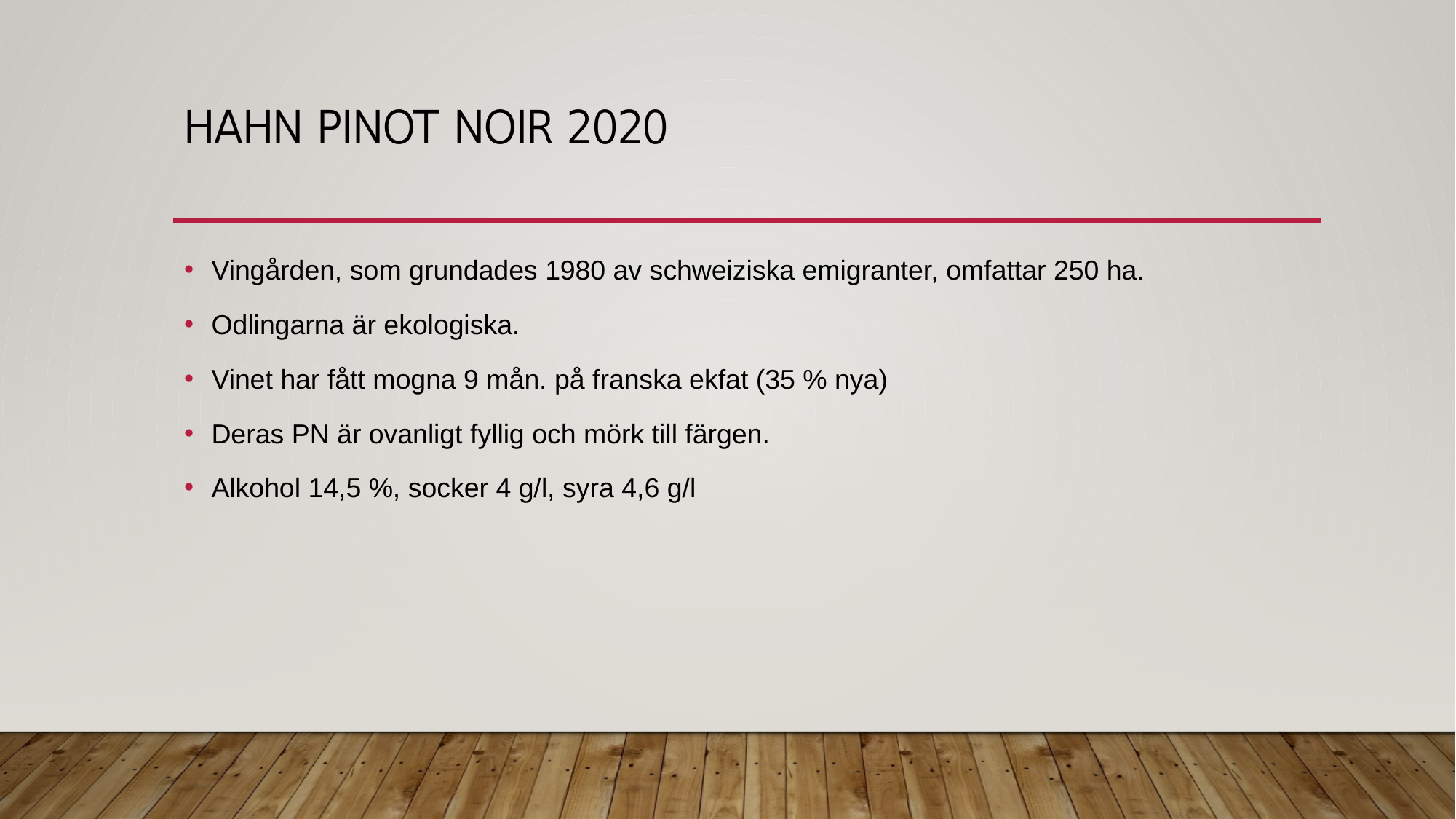

# Hahn Pinot Noir 2020
Vingården, som grundades 1980 av schweiziska emigranter, omfattar 250 ha.
Odlingarna är ekologiska.
Vinet har fått mogna 9 mån. på franska ekfat (35 % nya)
Deras PN är ovanligt fyllig och mörk till färgen.
Alkohol 14,5 %, socker 4 g/l, syra 4,6 g/l